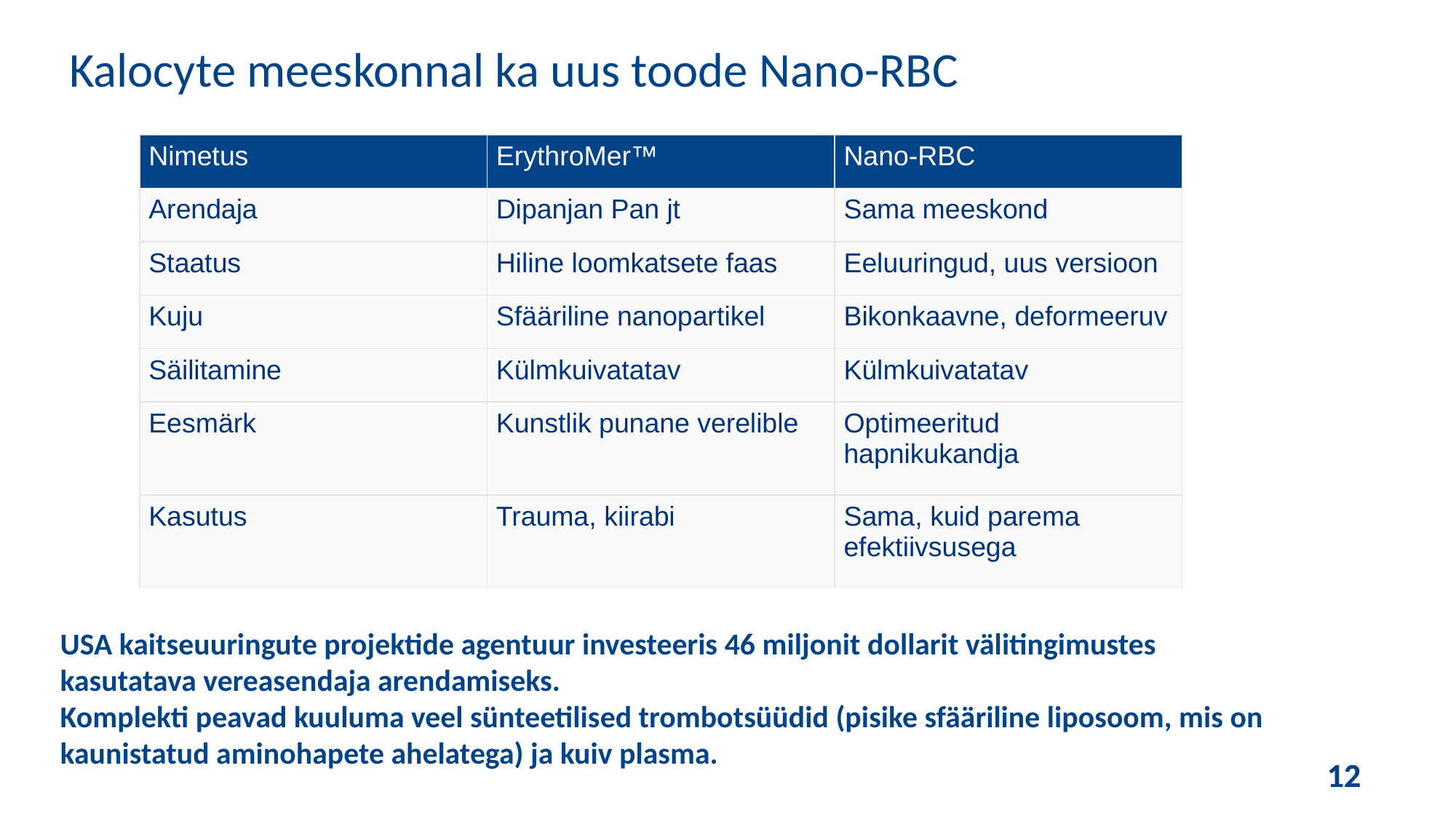

Kalocyte meeskonnal ka uus toode Nano-RBC
| Nimetus | ErythroMer™ | Nano-RBC |
| --- | --- | --- |
| Arendaja | Dipanjan Pan jt | Sama meeskond |
| Staatus | Hiline loomkatsete faas | Eeluuringud, uus versioon |
| Kuju | Sfääriline nanopartikel | Bikonkaavne, deformeeruv |
| Säilitamine | Külmkuivatatav | Külmkuivatatav |
| Eesmärk | Kunstlik punane verelible | Optimeeritud hapnikukandja |
| Kasutus | Trauma, kiirabi | Sama, kuid parema efektiivsusega |
USA kaitseuuringute projektide agentuur investeeris 46 miljonit dollarit välitingimustes
kasutatava vereasendaja arendamiseks.
Komplekti peavad kuuluma veel sünteetilised trombotsüüdid (pisike sfääriline liposoom, mis on
kaunistatud aminohapete ahelatega) ja kuiv plasma.